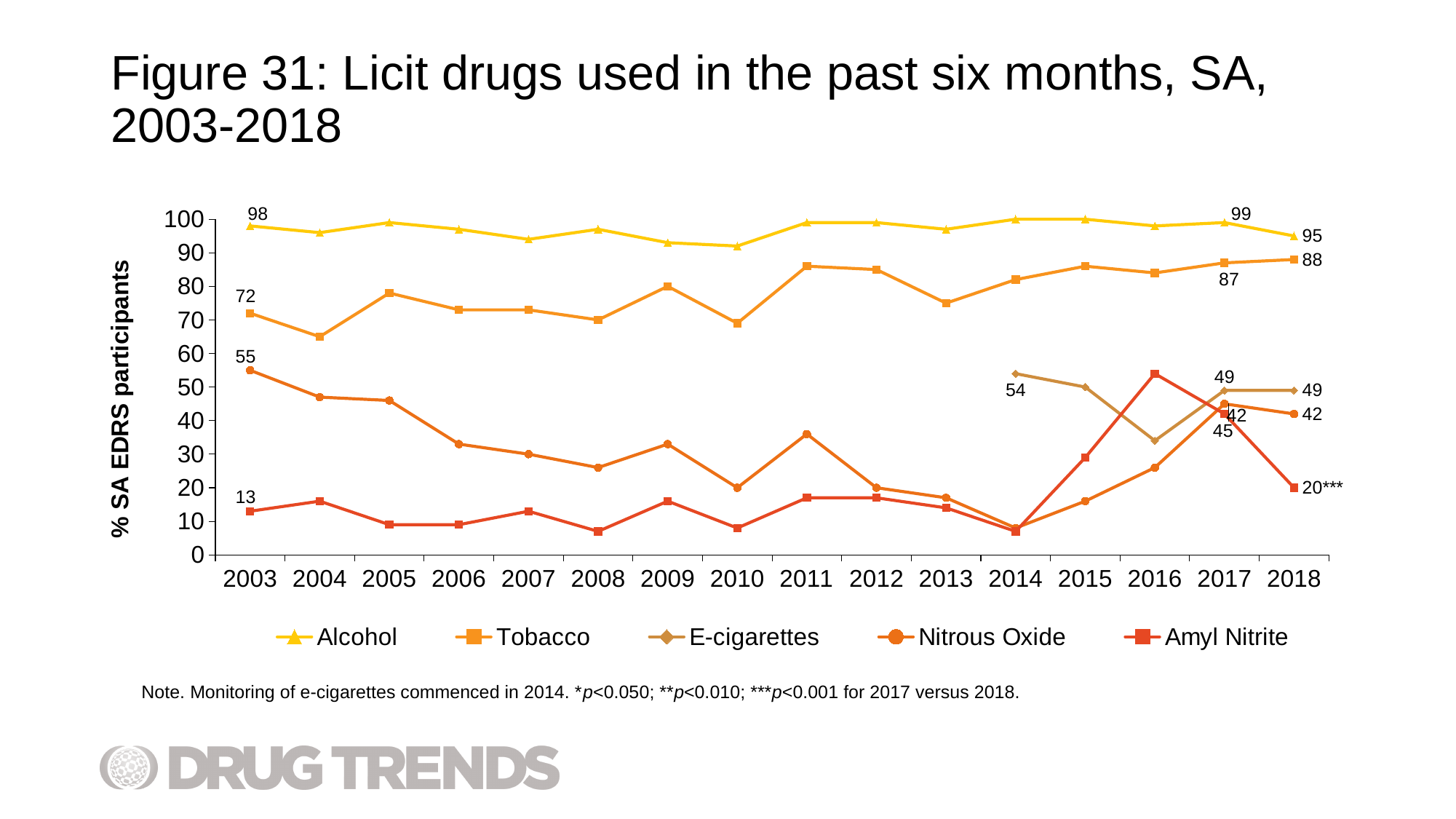

# Figure 31: Licit drugs used in the past six months, SA, 2003-2018

### Chart

| Category | Alcohol | Tobacco | E-cigarettes | Nitrous Oxide | Amyl Nitrite |
|---|---|---|---|---|---|
| 2003 | 98.0 | 72.0 | None | 55.0 | 13.0 |
| 2004 | 96.0 | 65.0 | None | 47.0 | 16.0 |
| 2005 | 99.0 | 78.0 | None | 46.0 | 9.0 |
| 2006 | 97.0 | 73.0 | None | 33.0 | 9.0 |
| 2007 | 94.0 | 73.0 | None | 30.0 | 13.0 |
| 2008 | 97.0 | 70.0 | None | 26.0 | 7.0 |
| 2009 | 93.0 | 80.0 | None | 33.0 | 16.0 |
| 2010 | 92.0 | 69.0 | None | 20.0 | 8.0 |
| 2011 | 99.0 | 86.0 | None | 36.0 | 17.0 |
| 2012 | 99.0 | 85.0 | None | 20.0 | 17.0 |
| 2013 | 97.0 | 75.0 | None | 17.0 | 14.0 |
| 2014 | 100.0 | 82.0 | 54.0 | 8.0 | 7.0 |
| 2015 | 100.0 | 86.0 | 50.0 | 16.0 | 29.0 |
| 2016 | 98.0 | 84.0 | 34.0 | 26.0 | 54.0 |
| 2017 | 99.0 | 87.0 | 49.0 | 45.0 | 42.0 |
| 2018 | 95.0 | 88.0 | 49.0 | 42.0 | 20.0 |
Note. Monitoring of e-cigarettes commenced in 2014. *p<0.050; **p<0.010; ***p<0.001 for 2017 versus 2018.